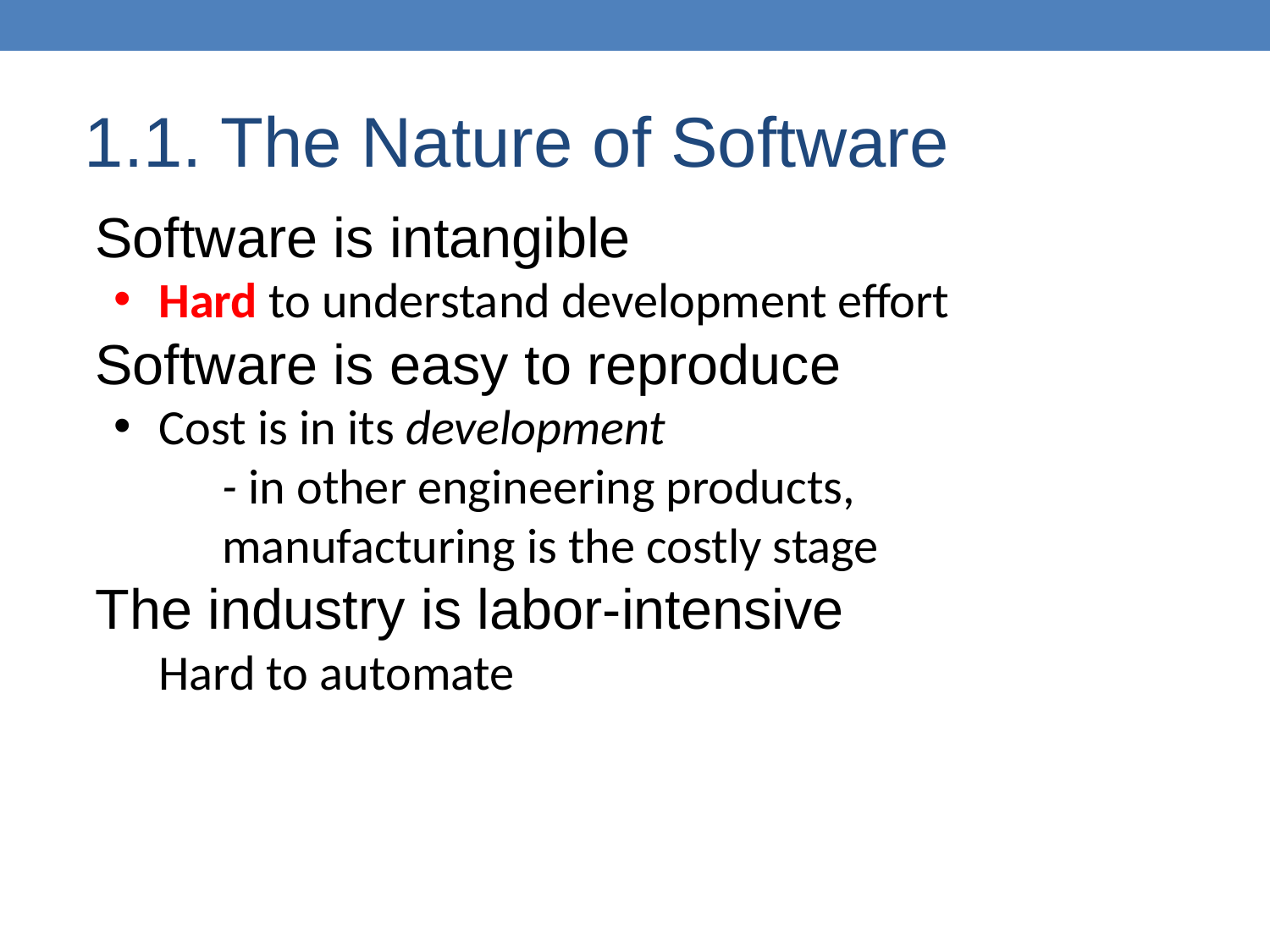

# 1.1. The Nature of Software
Software is intangible
Hard to understand development effort
Software is easy to reproduce
Cost is in its development
- in other engineering products, manufacturing is the costly stage
The industry is labor-intensive
Hard to automate